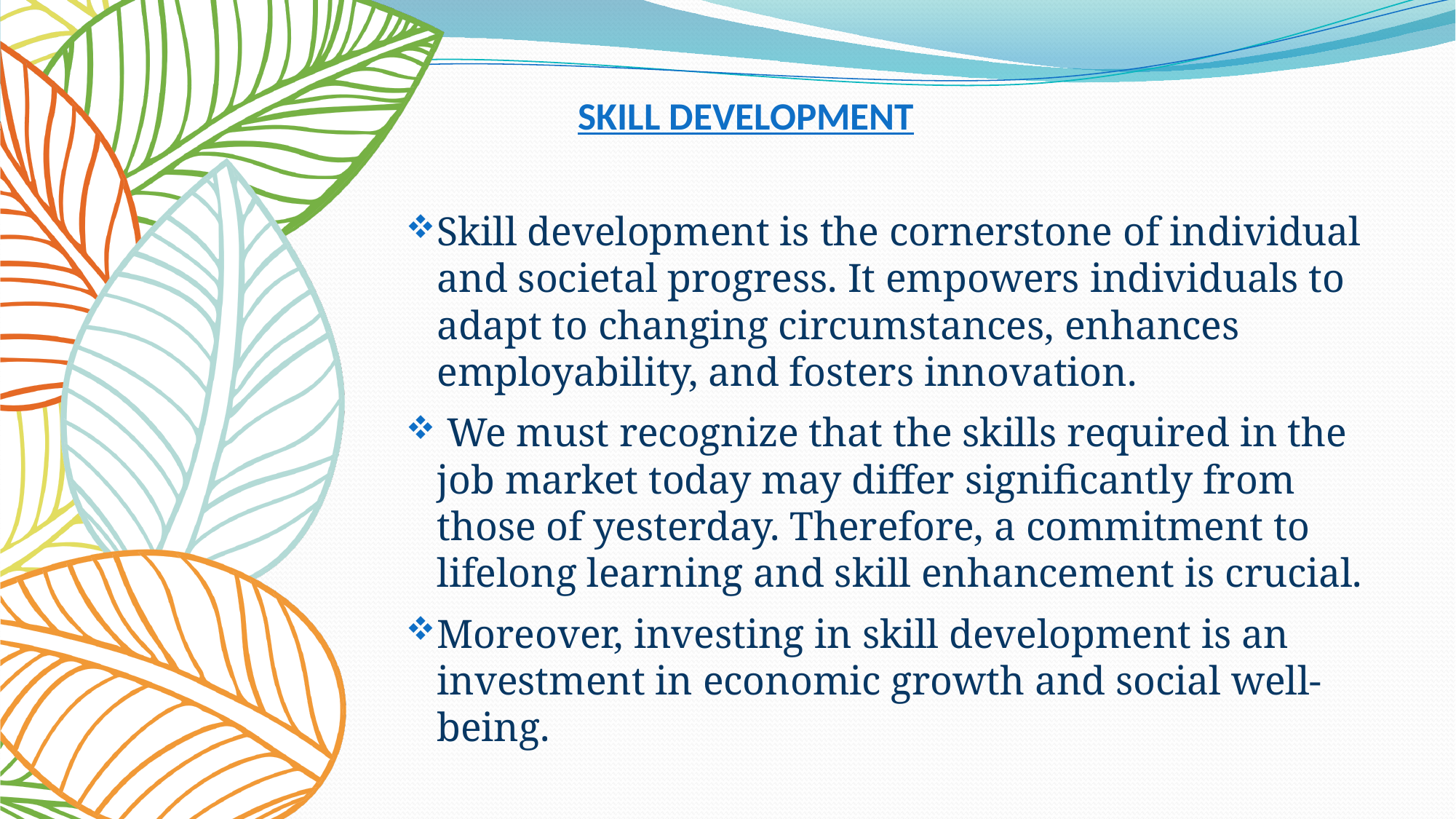

# SKILL DEVELOPMENT
Skill development is the cornerstone of individual and societal progress. It empowers individuals to adapt to changing circumstances, enhances employability, and fosters innovation.
 We must recognize that the skills required in the job market today may differ significantly from those of yesterday. Therefore, a commitment to lifelong learning and skill enhancement is crucial.
Moreover, investing in skill development is an investment in economic growth and social well-being.